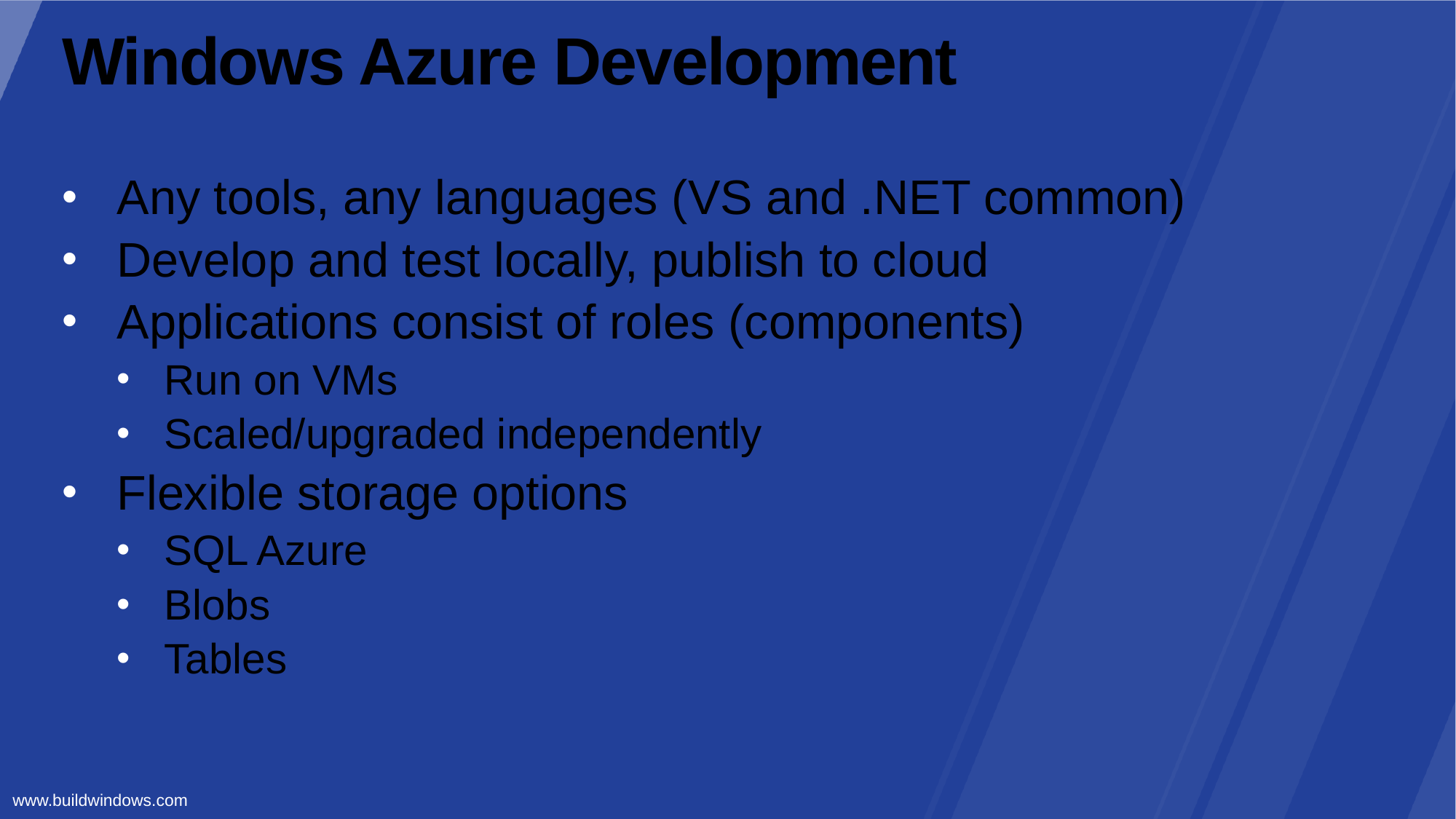

# Windows Azure Development
Any tools, any languages (VS and .NET common)
Develop and test locally, publish to cloud
Applications consist of roles (components)
Run on VMs
Scaled/upgraded independently
Flexible storage options
SQL Azure
Blobs
Tables